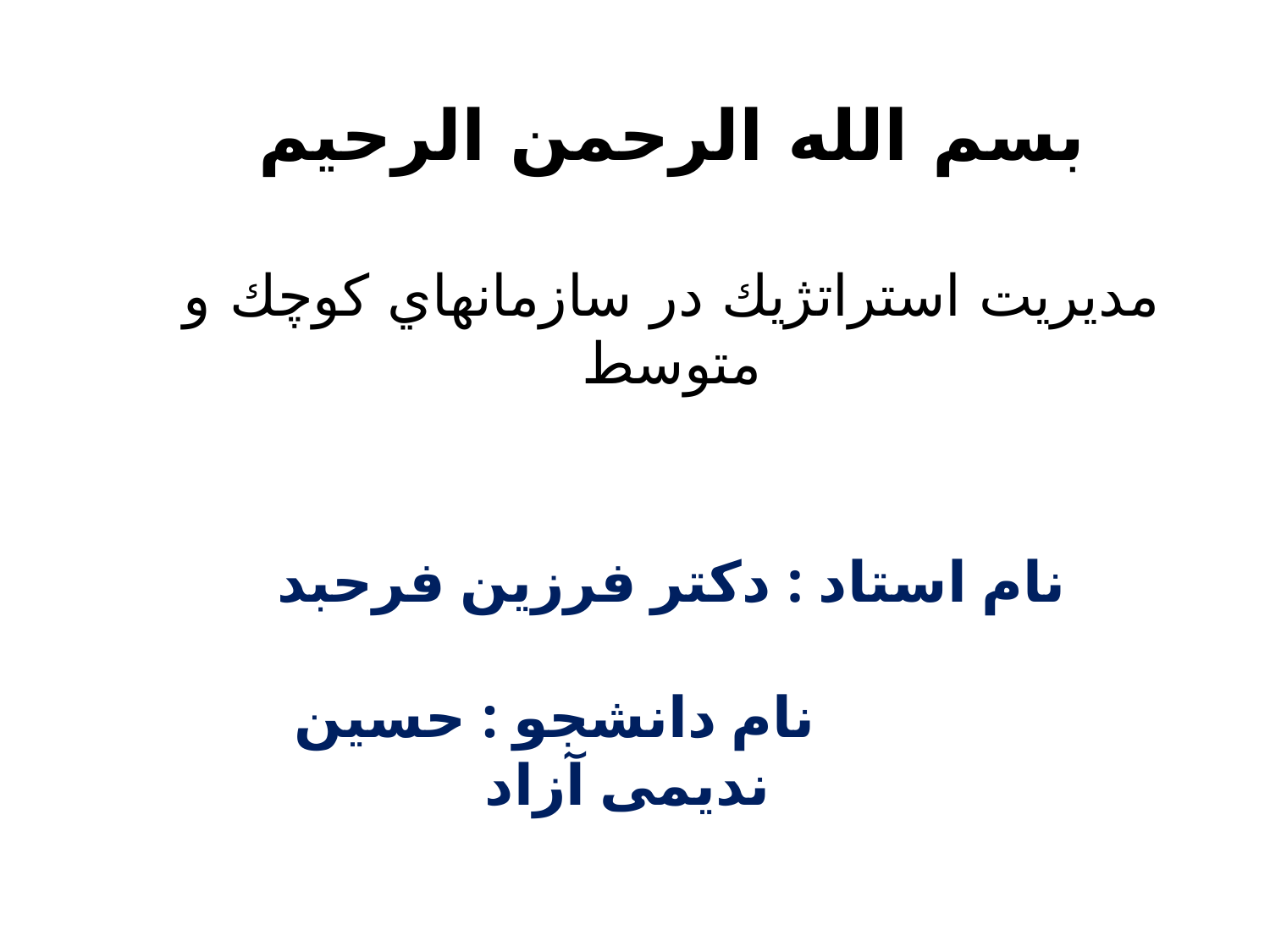

# بسم الله الرحمن الرحیم مديريت استراتژيك در سازمانهاي كوچك و متوسط
 نام استاد : دکتر فرزین فرحبد                                                                            نام دانشجو : حسین ندیمی آزاد